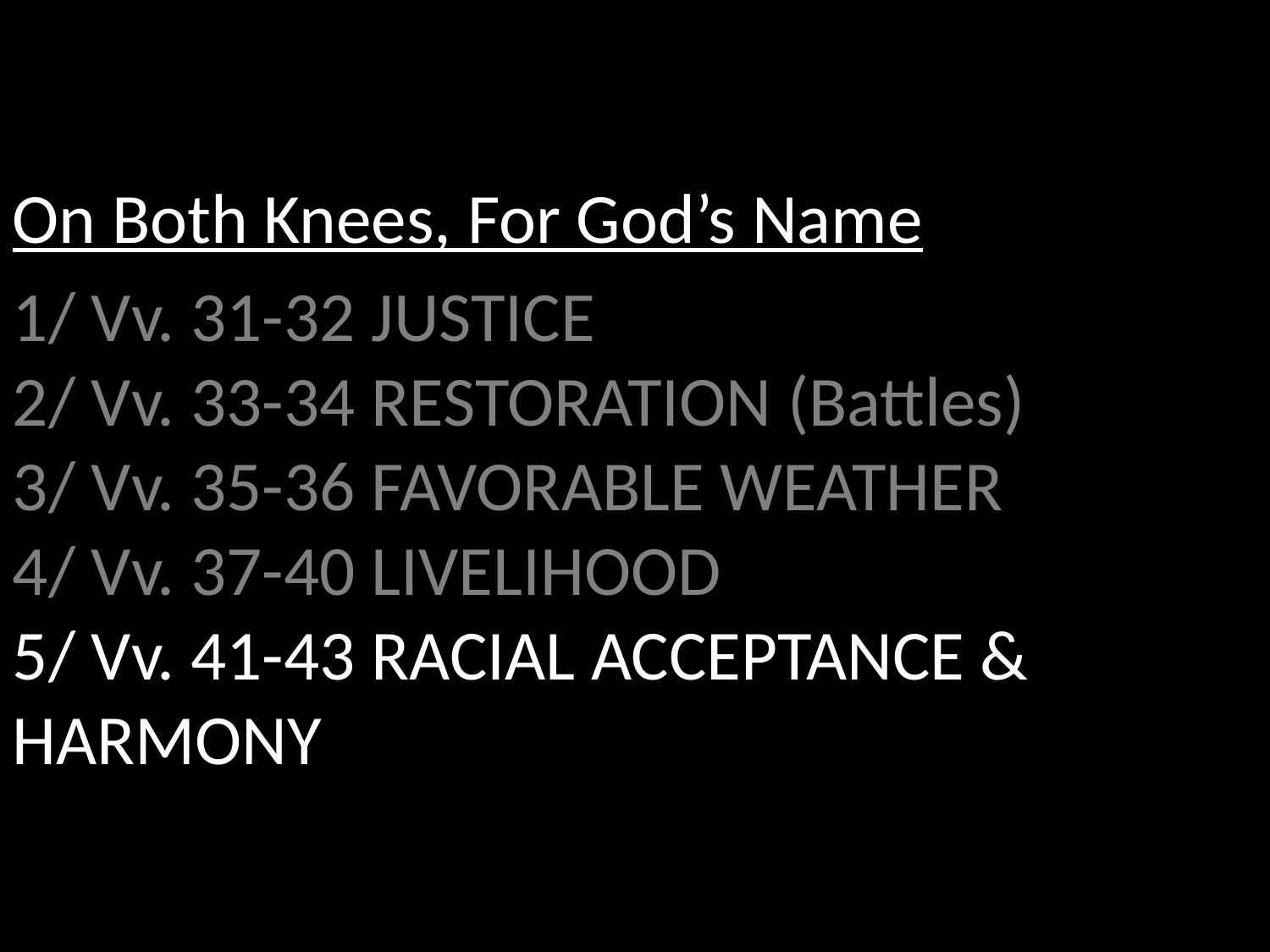

On Both Knees, For God’s Name
1/ Vv. 31-32 JUSTICE
2/ Vv. 33-34 RESTORATION (Battles)
3/ Vv. 35-36 FAVORABLE WEATHER
4/ Vv. 37-40 LIVELIHOOD
5/ Vv. 41-43 RACIAL ACCEPTANCE & HARMONY